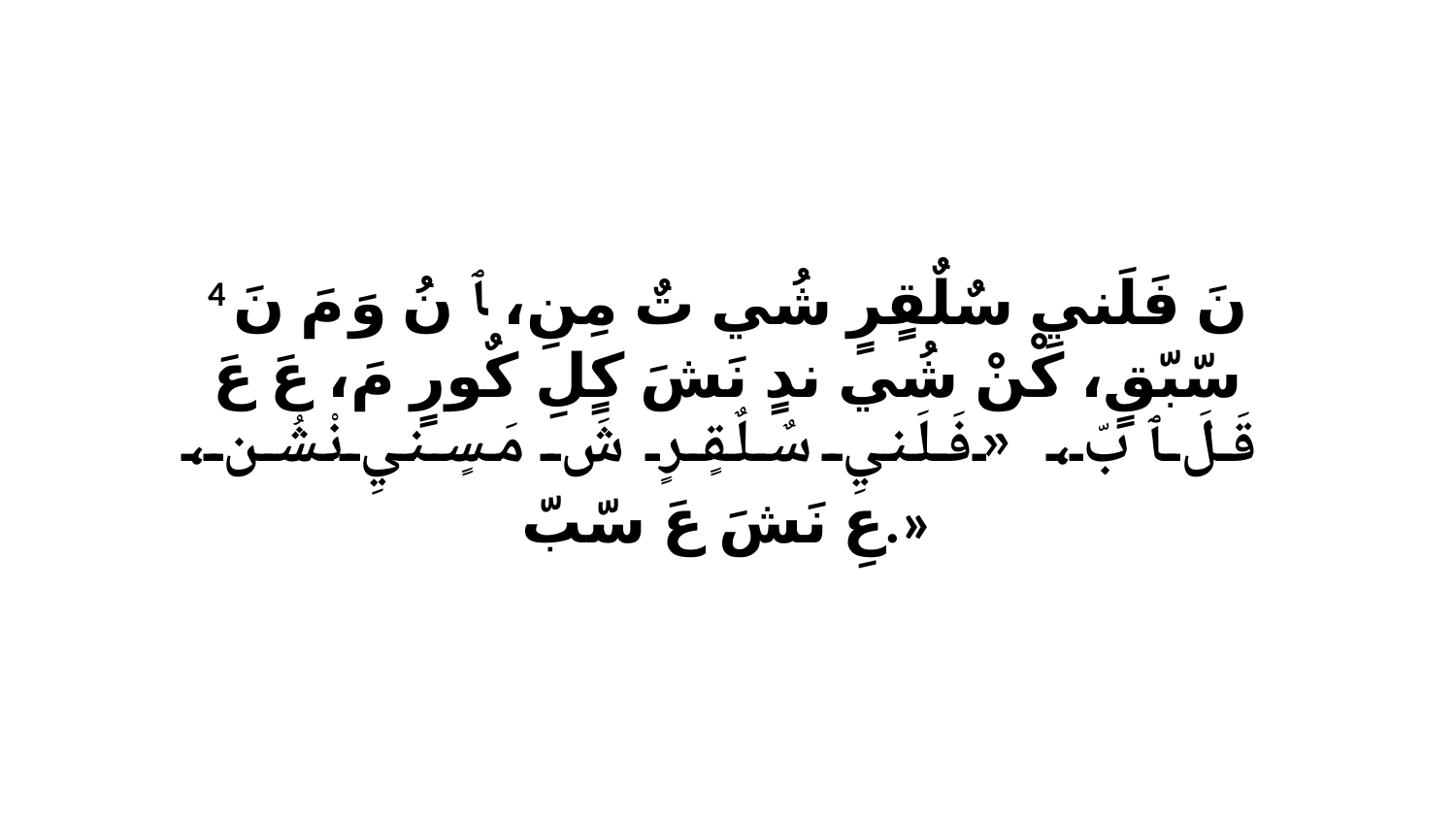

4 نَ فَلَنيِ سٌلٌقٍرٍ شُي تٌ مِنِ، ﭑ نُ وَ مَ نَ سّبّقٍ، كْنْ شُي ندٍ نَشَ كٍلِ كٌورٍ مَ، عَ عَ قَلَ ﭑ بّ، «فَلَنيِ سٌلٌقٍرٍ شَ مَسٍنيِ نْشُن، عِ نَشَ عَ سّبّ.»